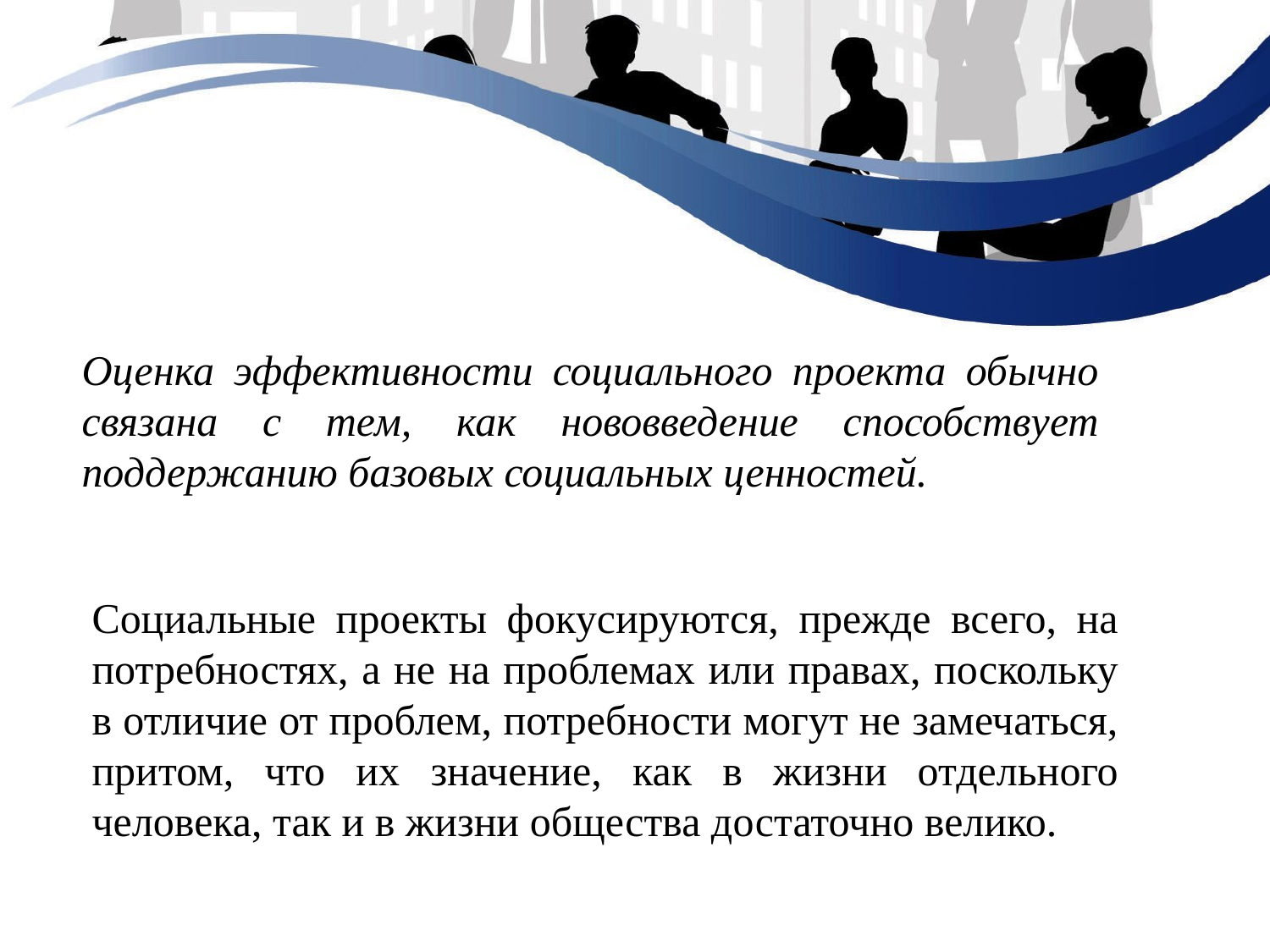

Оценка эффективности социального проекта обычно связана с тем, как нововведение способствует поддержанию базовых социальных ценностей.
Социальные проекты фокусируются, прежде всего, на потребностях, а не на проблемах или правах, поскольку в отличие от проблем, потребности могут не замечаться, притом, что их значение, как в жизни отдельного человека, так и в жизни общества достаточно велико.